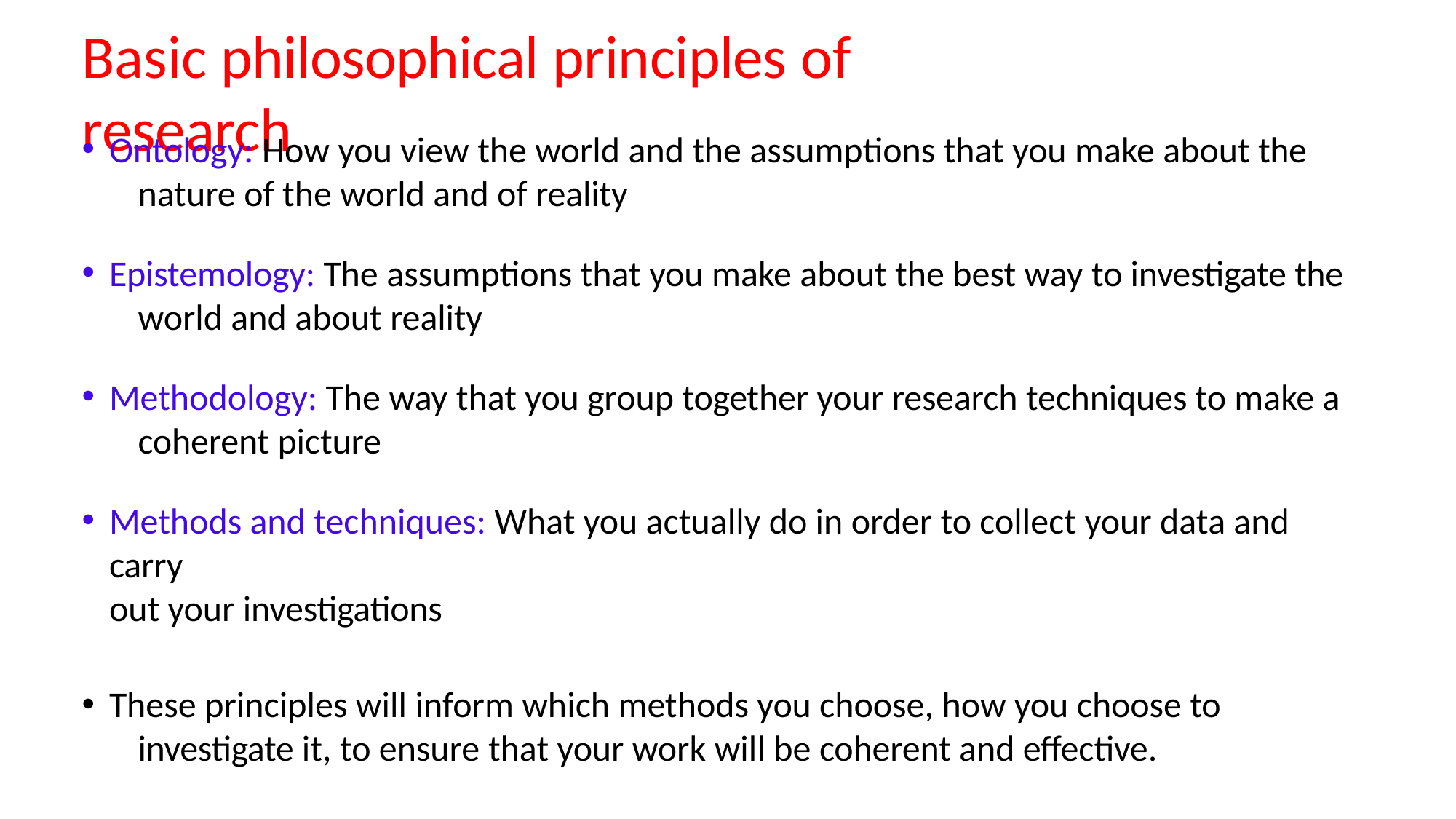

# Basic philosophical principles of research
Ontology: How you view the world and the assumptions that you make about the 	nature of the world and of reality
Epistemology: The assumptions that you make about the best way to investigate the 	world and about reality
Methodology: The way that you group together your research techniques to make a 	coherent picture
Methods and techniques: What you actually do in order to collect your data and carry
out your investigations

These principles will inform which methods you choose, how you choose to 	investigate it, to ensure that your work will be coherent and effective.